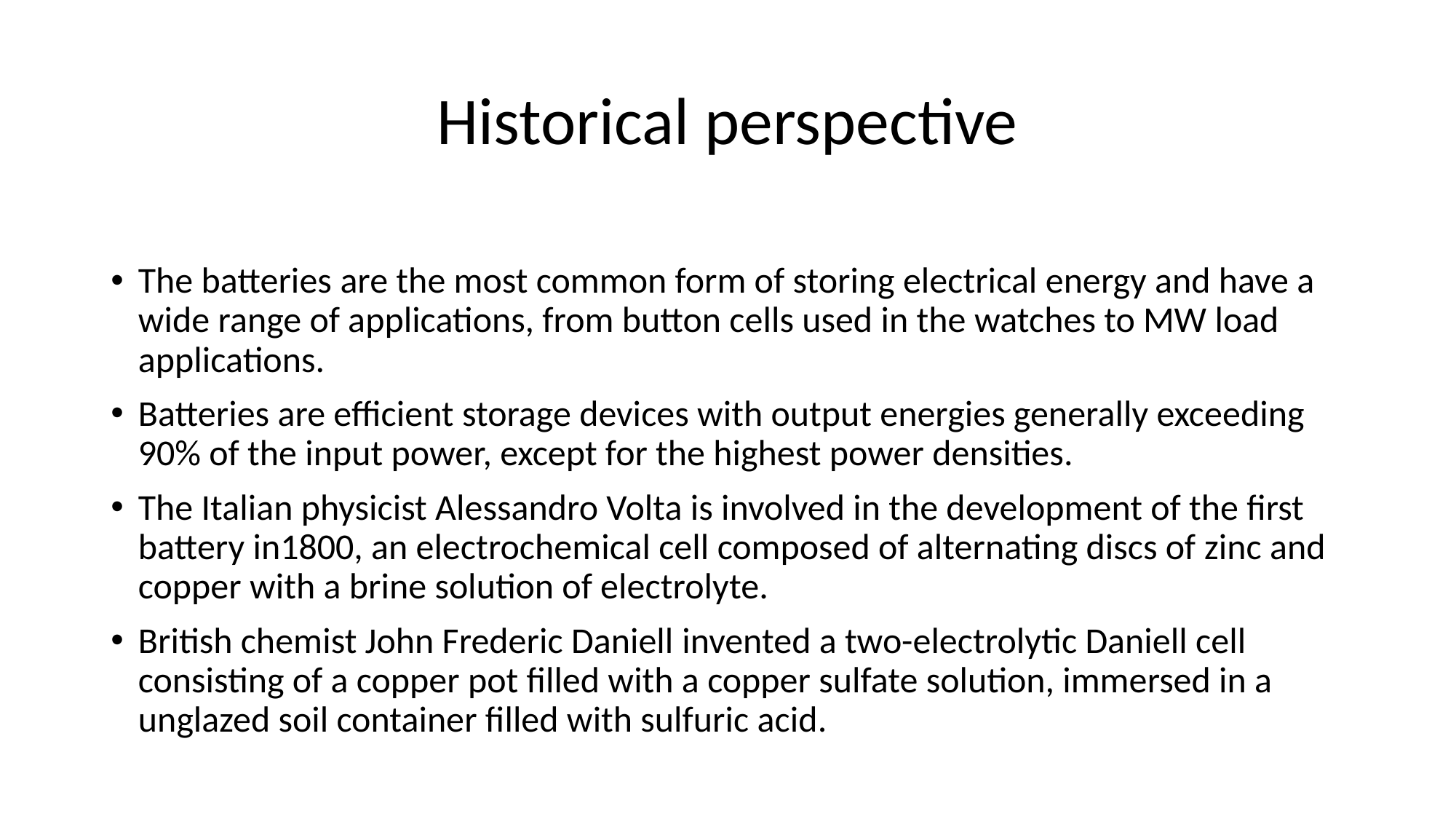

# Historical perspective
The batteries are the most common form of storing electrical energy and have a wide range of applications, from button cells used in the watches to MW load applications.
Batteries are efficient storage devices with output energies generally exceeding 90% of the input power, except for the highest power densities.
The Italian physicist Alessandro Volta is involved in the development of the first battery in1800, an electrochemical cell composed of alternating discs of zinc and copper with a brine solution of electrolyte.
British chemist John Frederic Daniell invented a two-electrolytic Daniell cell consisting of a copper pot filled with a copper sulfate solution, immersed in a unglazed soil container filled with sulfuric acid.